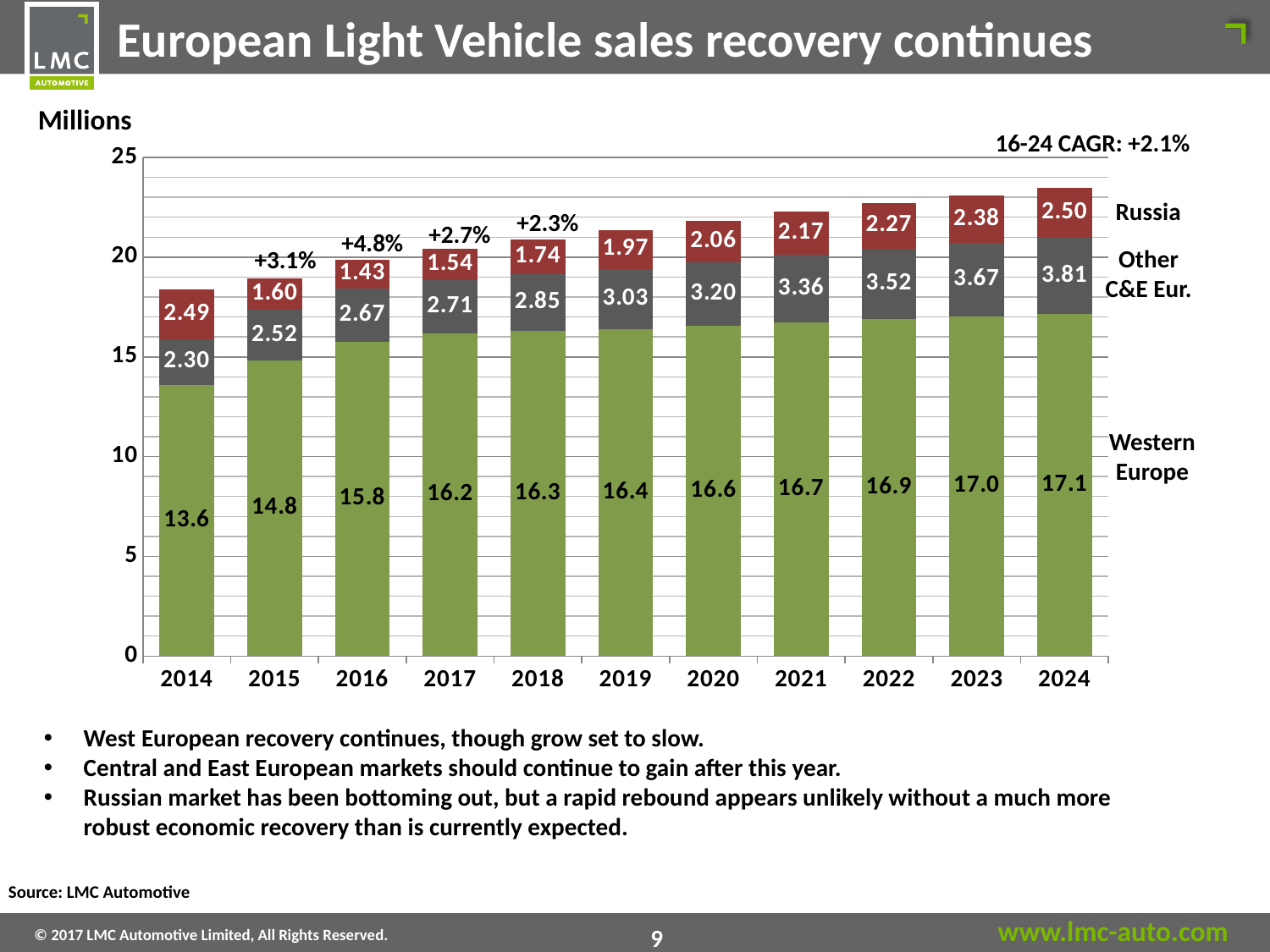

European Light Vehicle sales recovery continues
Millions
16-24 CAGR: +2.1%

### Chart

| Category | W.Europe | E. Europe (minus Russ) | Russia |
|---|---|---|---|
| 2014 | 13.591157 | 2.2977699999999994 | 2.491731 |
| 2015 | 14.832880381819955 | 2.5174280000000007 | 1.602047 |
| 2016 | 15.771819778000001 | 2.6685980000000002 | 1.426246 |
| 2017 | 16.15860732356687 | 2.7096839999999998 | 1.53818 |
| 2018 | 16.29133709160503 | 2.847677 | 1.736134 |
| 2019 | 16.37527136580116 | 3.0289150000000005 | 1.965311 |
| 2020 | 16.556074273968854 | 3.199114 | 2.063573 |
| 2021 | 16.740659481544327 | 3.364323 | 2.166451 |
| 2022 | 16.90664505858379 | 3.522566 | 2.272091 |
| 2023 | 17.039497049761447 | 3.6684599999999996 | 2.382892 |
| 2024 | 17.145329111326443 | 3.8148299999999997 | 2.498697 |
Russia
+2.3%
+2.7%
+4.8%
Other C&E Eur.
+3.1%
Western Europe
West European recovery continues, though grow set to slow.
Central and East European markets should continue to gain after this year.
Russian market has been bottoming out, but a rapid rebound appears unlikely without a much more robust economic recovery than is currently expected.

Source: LMC Automotive